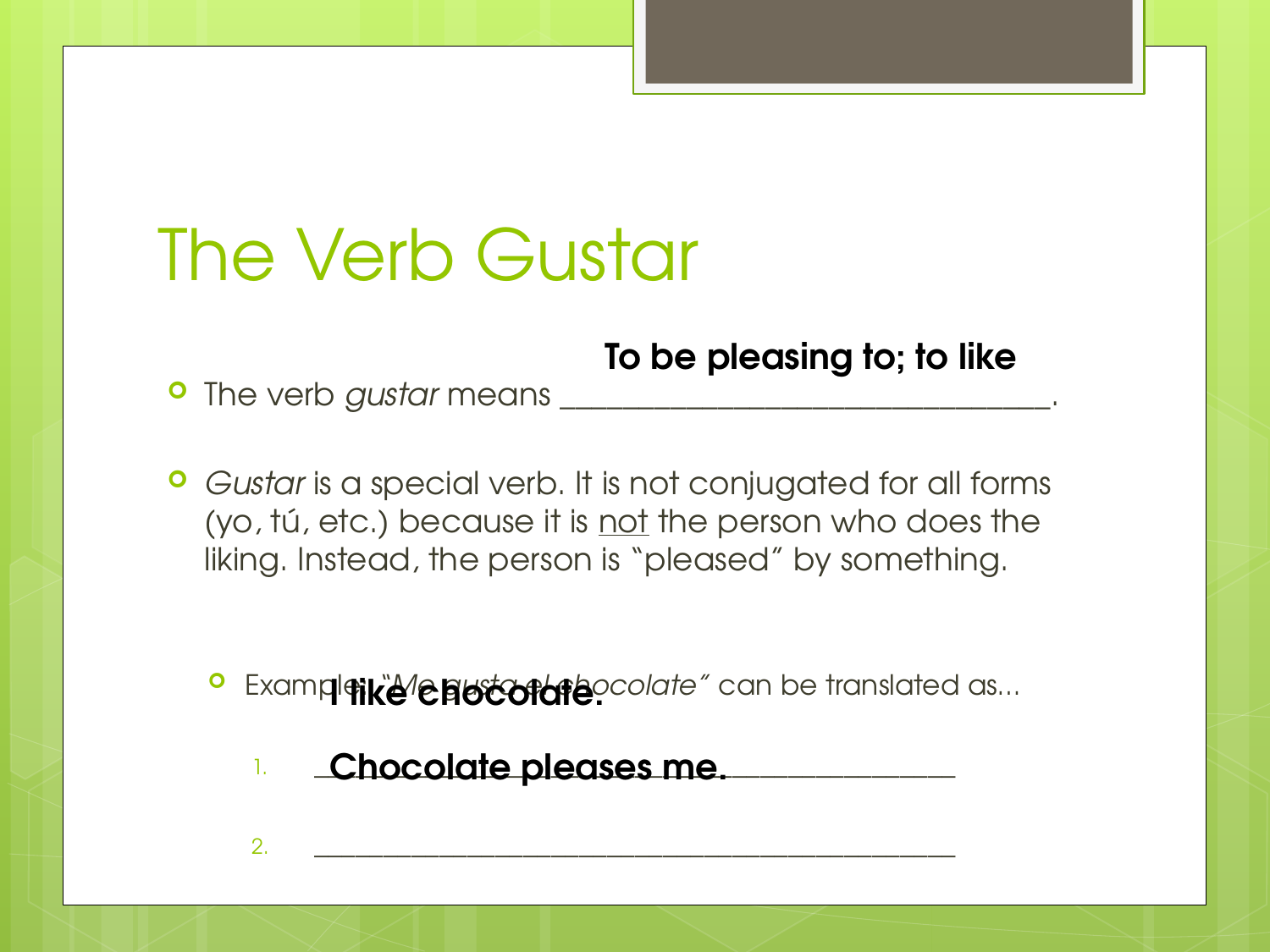

# The Verb Gustar
The verb gustar means _______________________________.

Gustar is a special verb. It is not conjugated for all forms (yo, tú, etc.) because it is not the person who does the liking. Instead, the person is “pleased” by something.

Example: “Me gusta el chocolate” can be translated as…
______________________________________________
______________________________________________

To be pleasing to; to like
I like chocolate.
Chocolate pleases me.